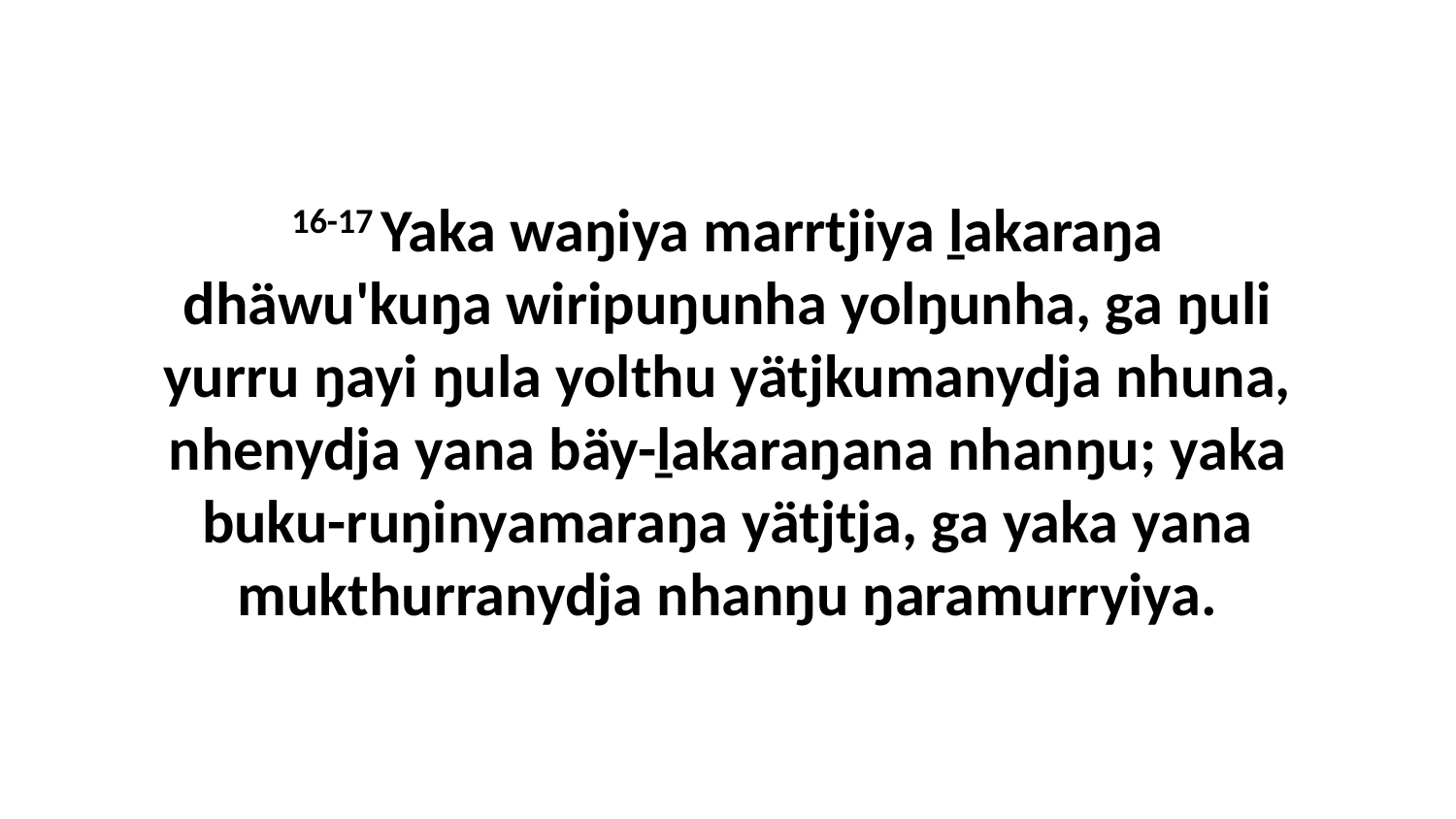

16-17 Yaka waŋiya marrtjiya ḻakaraŋa dhäwu'kuŋa wiripuŋunha yolŋunha, ga ŋuli yurru ŋayi ŋula yolthu yätjkumanydja nhuna, nhenydja yana bäy-ḻakaraŋana nhanŋu; yaka buku-ruŋinyamaraŋa yätjtja, ga yaka yana mukthurranydja nhanŋu ŋaramurryiya.